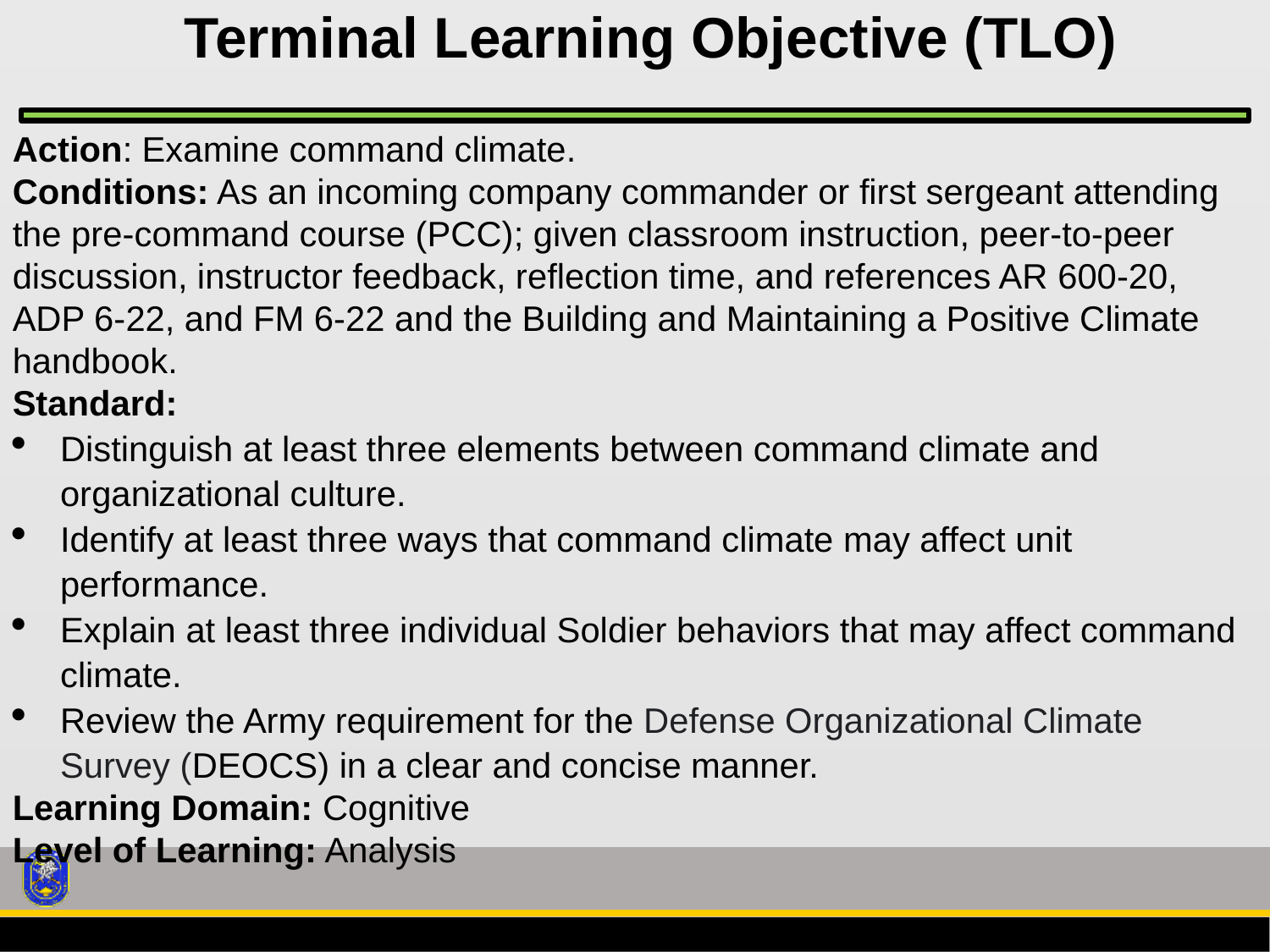

# Terminal Learning Objective (TLO)

Action: Examine command climate.
Conditions: As an incoming company commander or first sergeant attending the pre-command course (PCC); given classroom instruction, peer-to-peer discussion, instructor feedback, reflection time, and references AR 600-20, ADP 6-22, and FM 6-22 and the Building and Maintaining a Positive Climate handbook.
Standard:
Distinguish at least three elements between command climate and organizational culture.
Identify at least three ways that command climate may affect unit performance.
Explain at least three individual Soldier behaviors that may affect command climate.
Review the Army requirement for the Defense Organizational Climate Survey (DEOCS) in a clear and concise manner.
Learning Domain: Cognitive
Level of Learning: Analysis